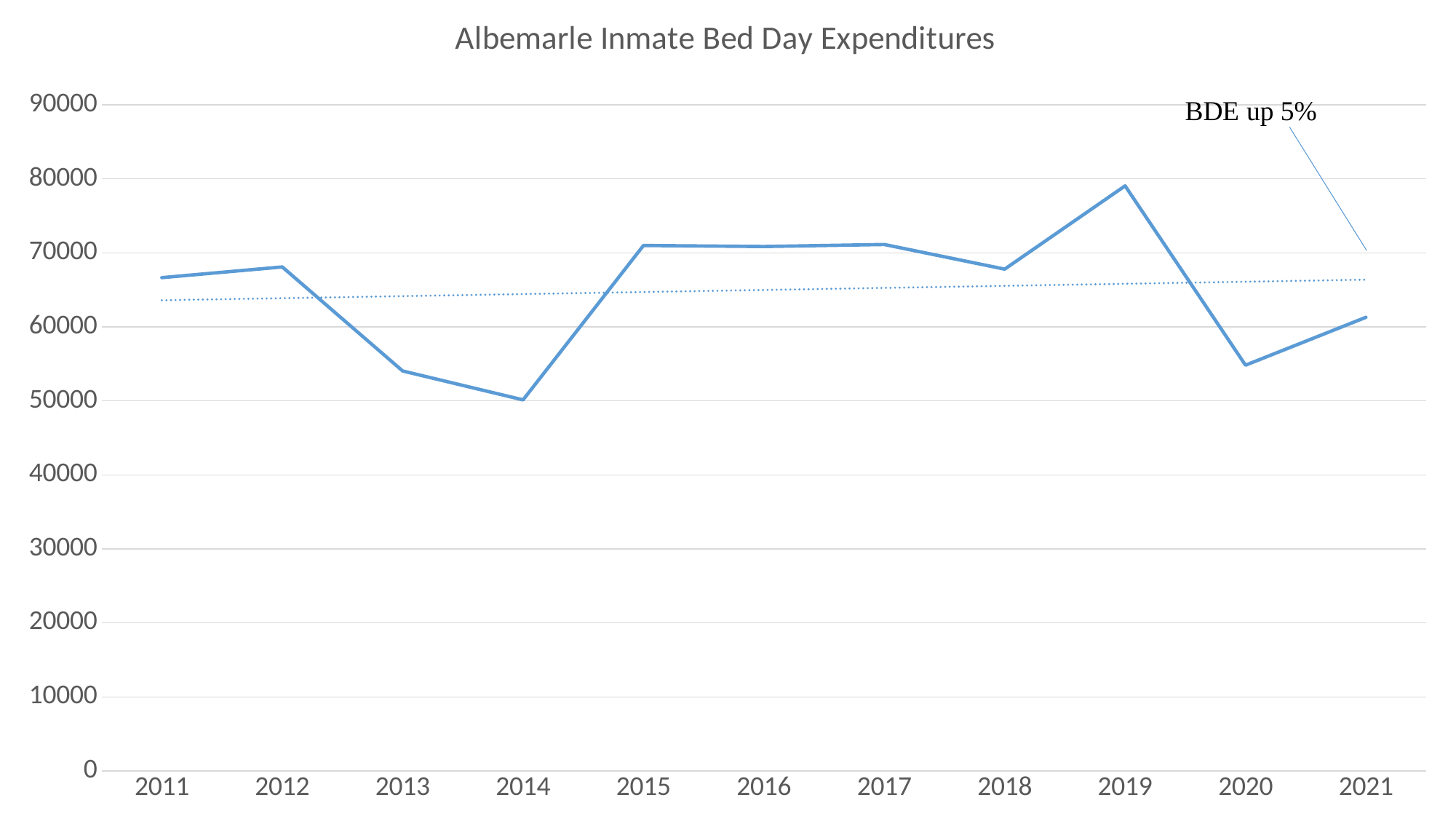

### Chart: Albemarle Inmate Bed Day Expenditures

| Category | Albemarle BDE |
|---|---|
| 2011 | 66657.0 |
| 2012 | 68100.0 |
| 2013 | 54046.0 |
| 2014 | 50141.0 |
| 2015 | 71003.0 |
| 2016 | 70860.0 |
| 2017 | 71133.0 |
| 2018 | 67806.0 |
| 2019 | 79061.0 |
| 2020 | 54829.0 |
| 2021 | 61292.0 |